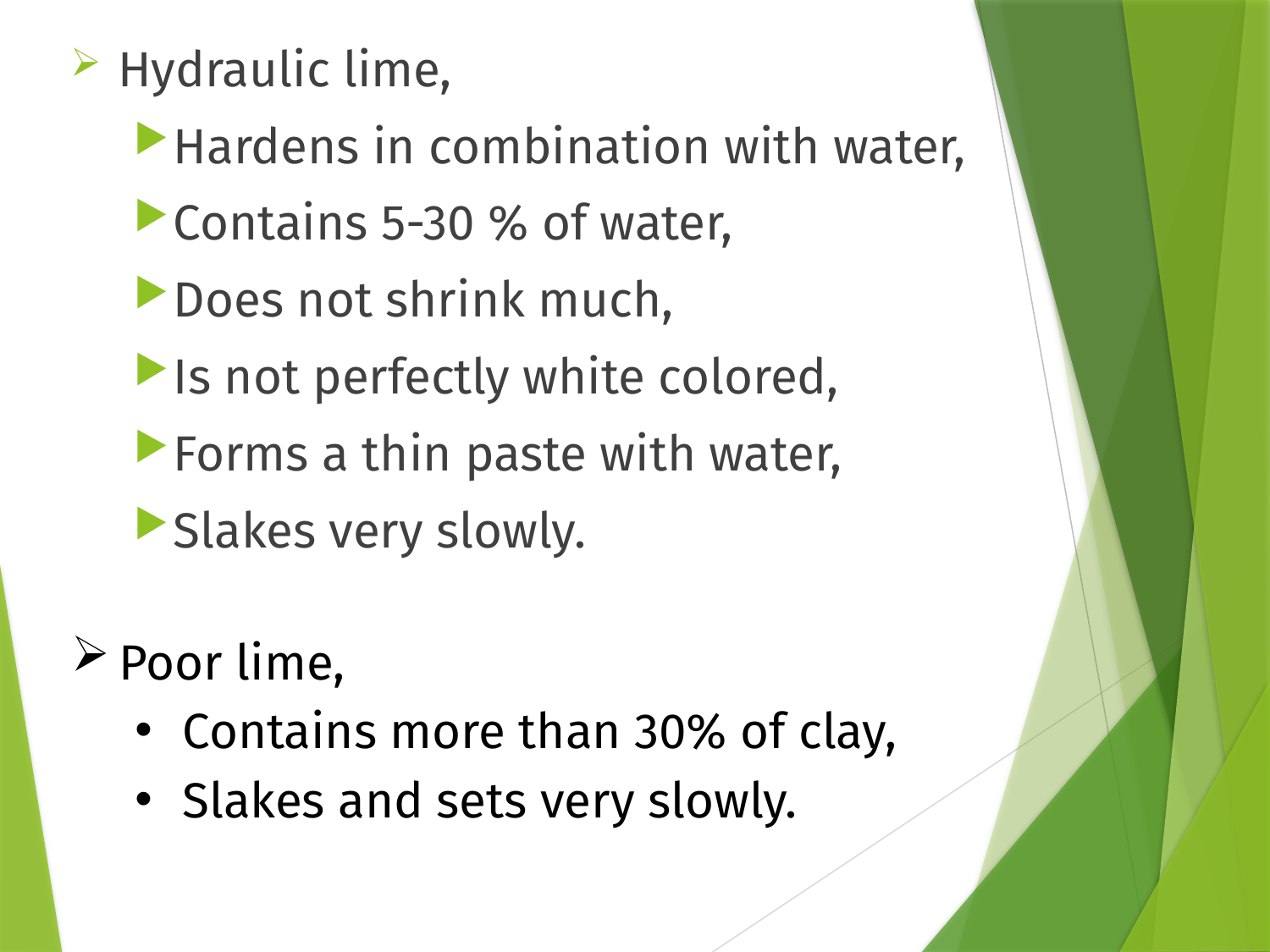

Hydraulic lime,
Hardens in combination with water,
Contains 5-30 % of water,
Does not shrink much,
Is not perfectly white colored,
Forms a thin paste with water,
Slakes very slowly.
Poor lime,
Contains more than 30% of clay,
Slakes and sets very slowly.